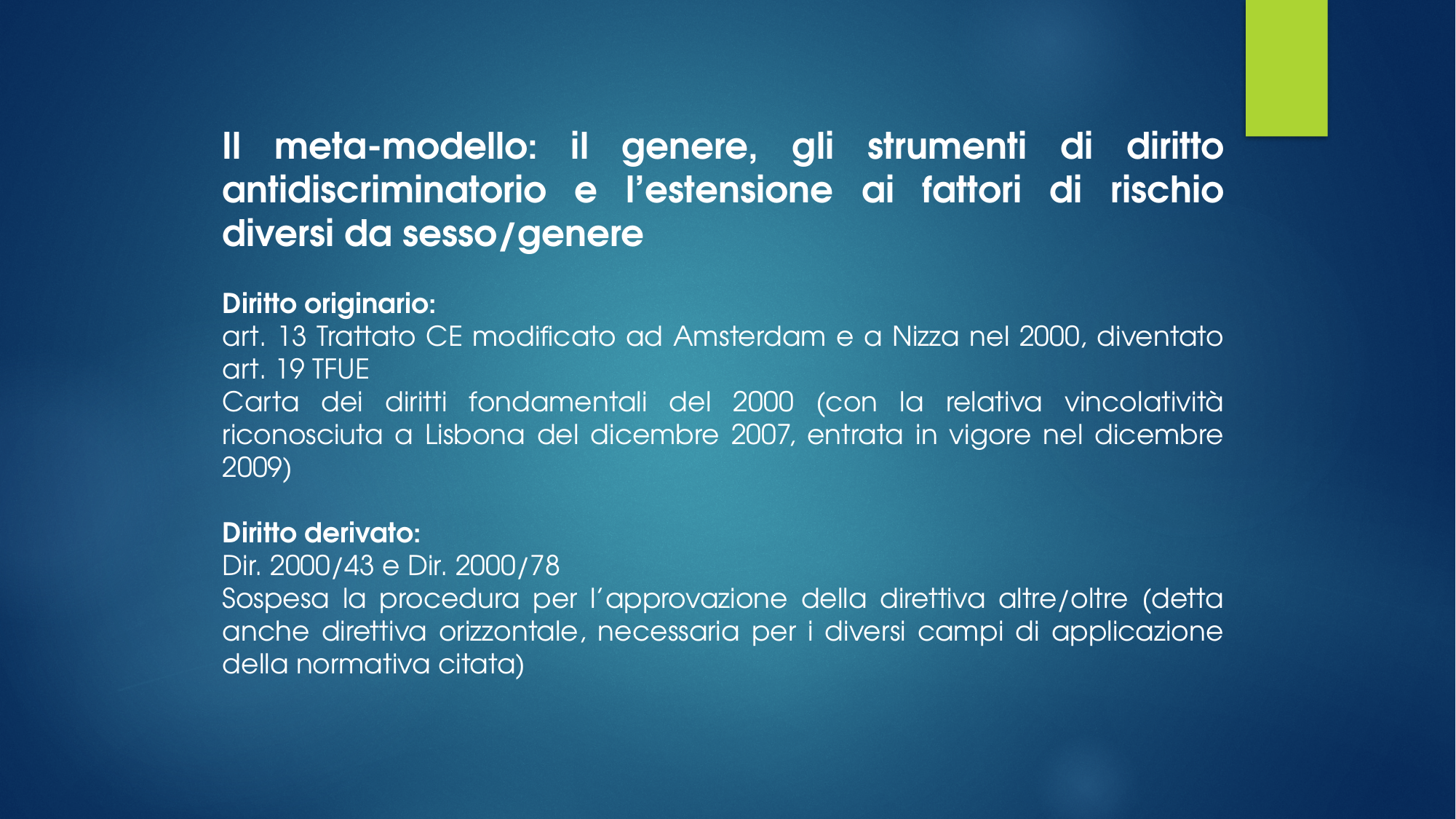

Il meta-modello: il genere, gli strumenti di diritto antidiscriminatorio e l’estensione ai fattori di rischio diversi da sesso/genere

Diritto originario:
art. 13 Trattato CE modificato ad Amsterdam e a Nizza nel 2000, diventato art. 19 TFUE
Carta dei diritti fondamentali del 2000 (con la relativa vincolatività riconosciuta a Lisbona del dicembre 2007, entrata in vigore nel dicembre 2009)

Diritto derivato:
Dir. 2000/43 e Dir. 2000/78
Sospesa la procedura per l’approvazione della direttiva altre/oltre (detta anche direttiva orizzontale, necessaria per i diversi campi di applicazione della normativa citata)